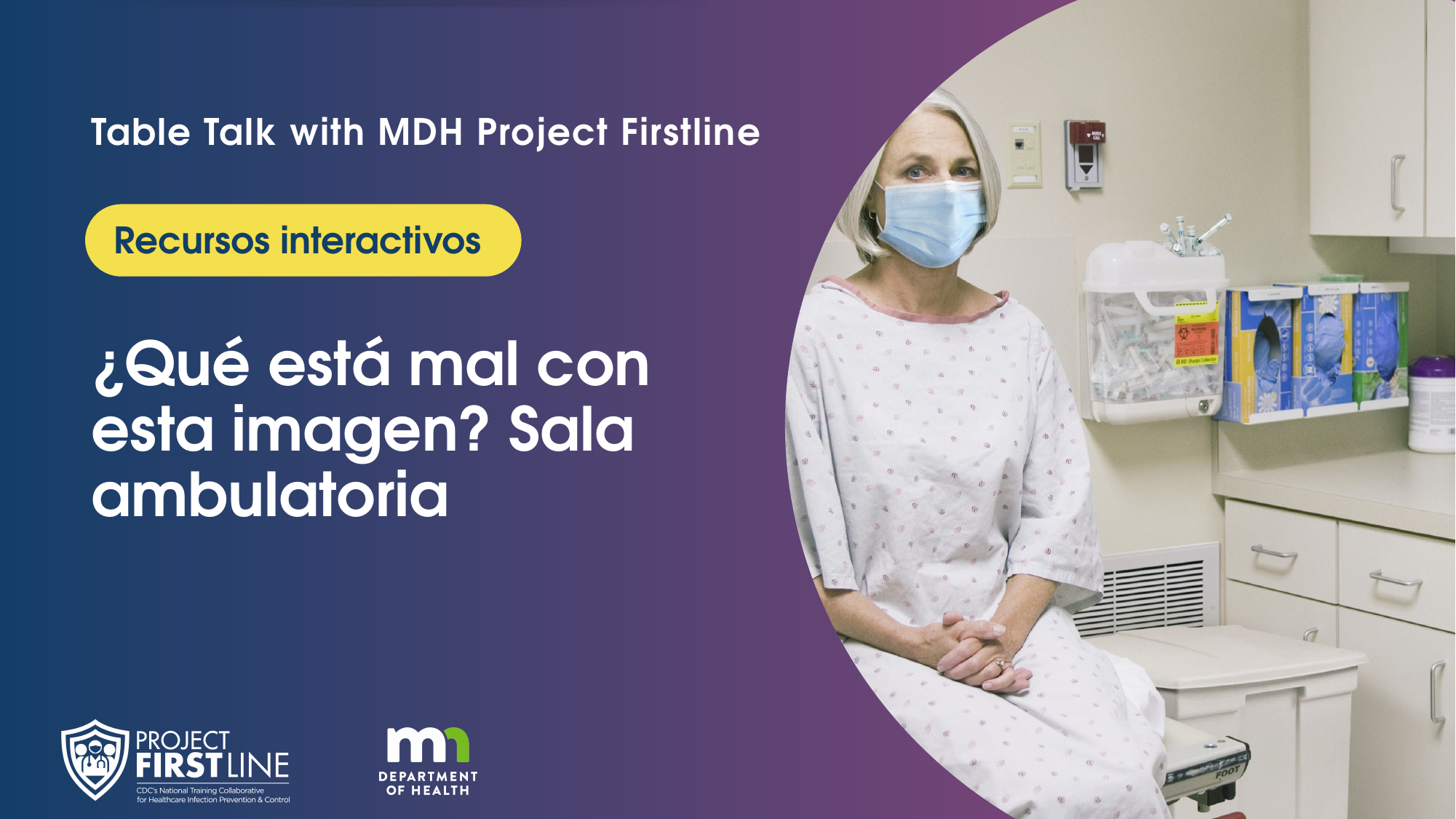

Table Talk with MDH Project Firstline
Recursos interactivos
# ¿Qué está mal con esta imagen? Sala ambulatoria